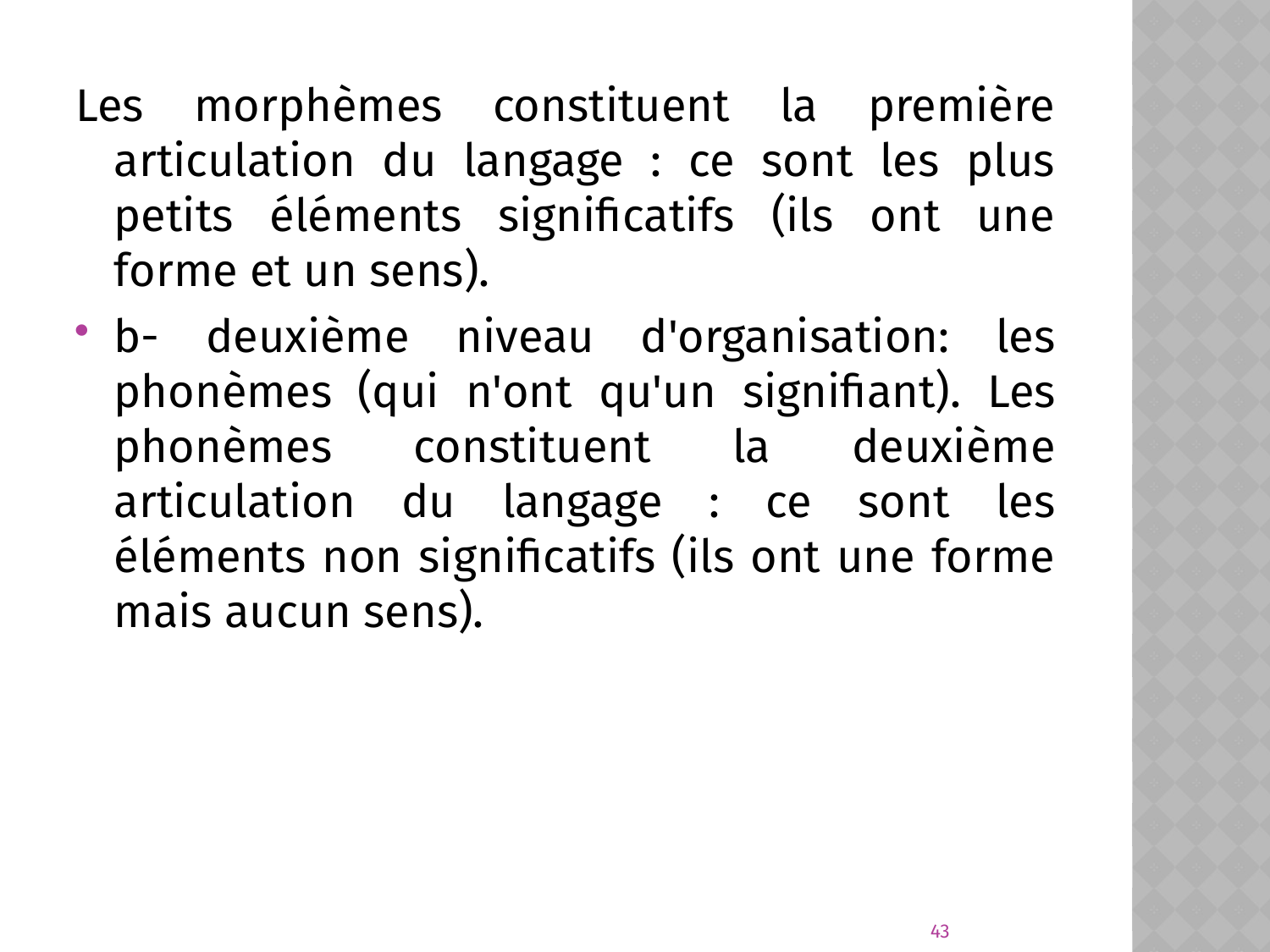

Les morphèmes constituent la première articulation du langage : ce sont les plus petits éléments significatifs (ils ont une forme et un sens).
b- deuxième niveau d'organisation: les phonèmes (qui n'ont qu'un signifiant). Les phonèmes constituent la deuxième articulation du langage : ce sont les éléments non significatifs (ils ont une forme mais aucun sens).
43